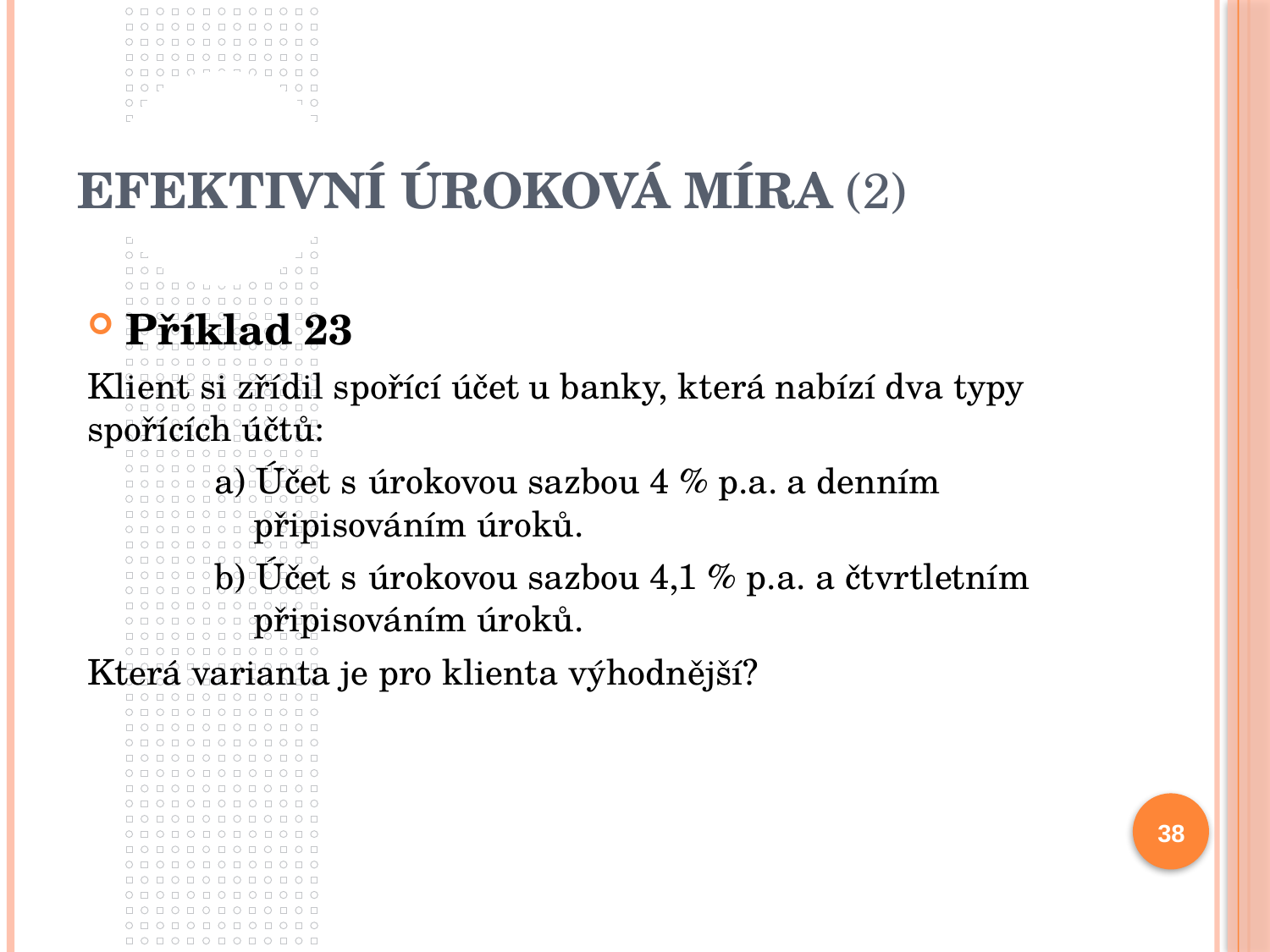

# Efektivní úroková míra (2)
Příklad 23
Klient si zřídil spořící účet u banky, která nabízí dva typy spořících účtů:
	a) Účet s úrokovou sazbou 4 % p.a. a denním 	  	    připisováním úroků.
	b) Účet s úrokovou sazbou 4,1 % p.a. a čtvrtletním 	    připisováním úroků.
Která varianta je pro klienta výhodnější?
38